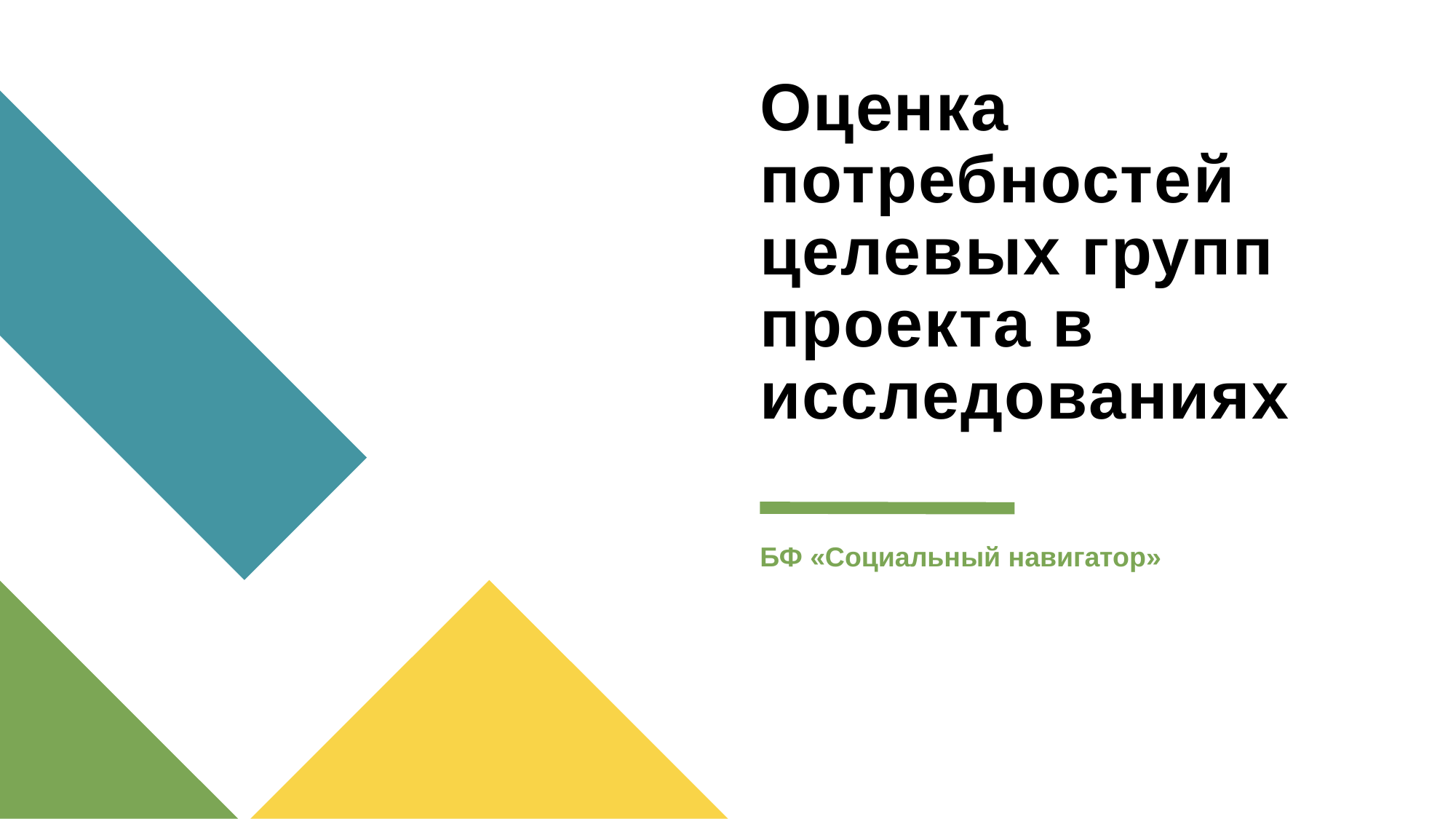

# Оценка потребностей целевых групп проекта в исследованиях
БФ «Социальный навигатор»